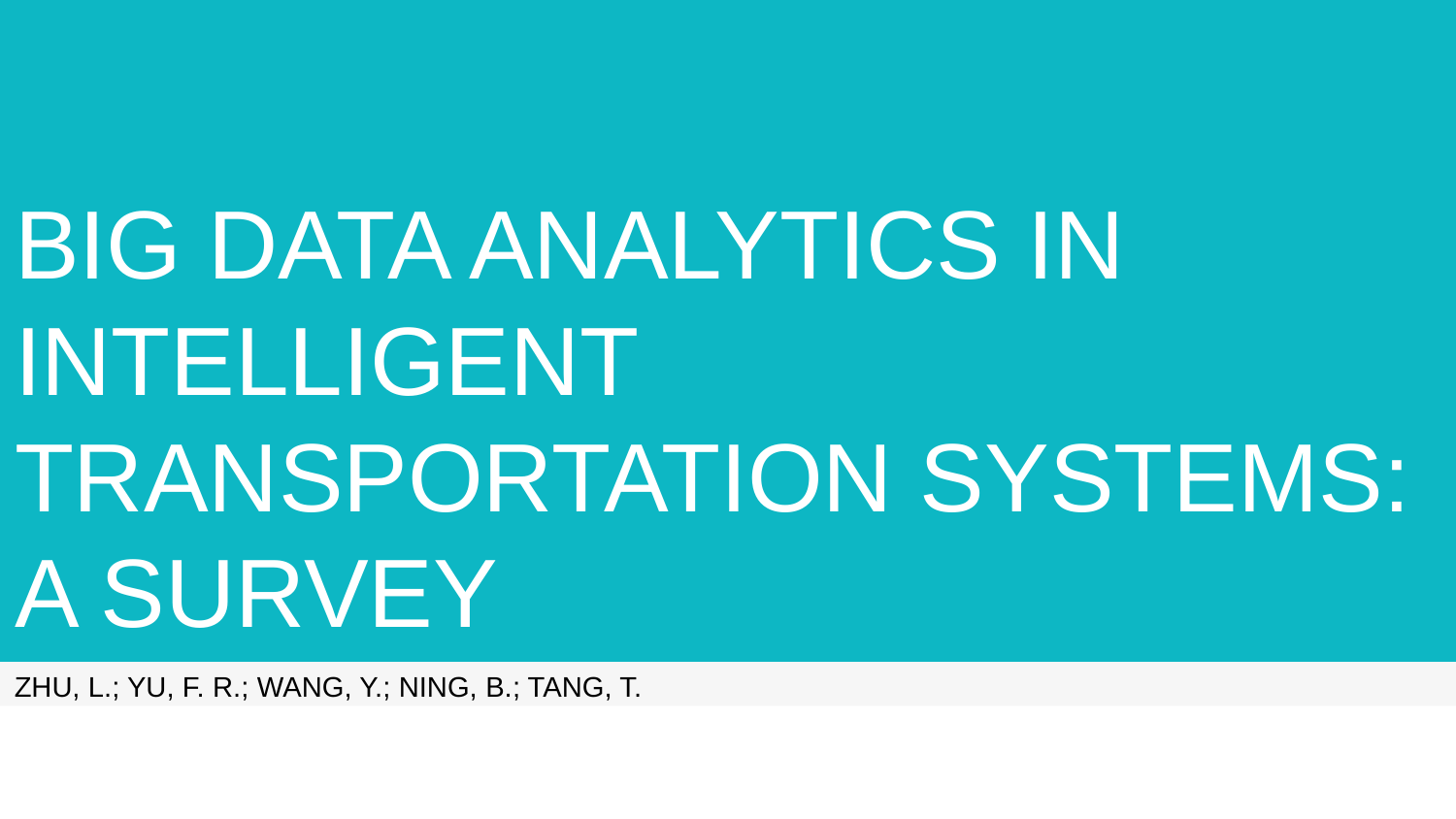

# BIG DATA ANALYTICS IN INTELLIGENT TRANSPORTATION SYSTEMS: A SURVEY
ZHU, L.; YU, F. R.; WANG, Y.; NING, B.; TANG, T.